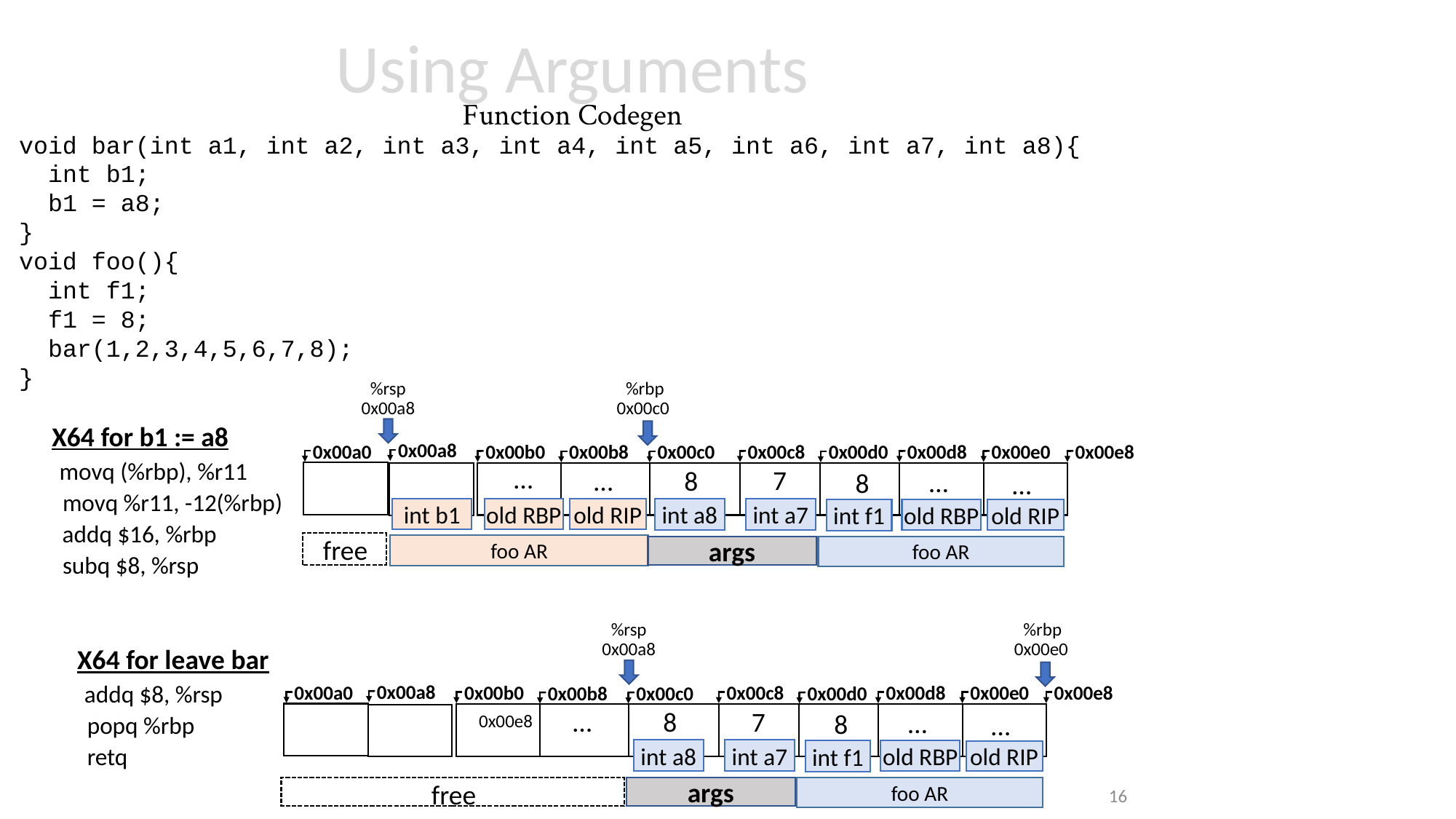

# Using Arguments Function Codegen
void bar(int a1, int a2, int a3, int a4, int a5, int a6, int a7, int a8){
  int b1;
  b1 = a8;
}
void foo(){
  int f1;
  f1 = 8;
  bar(1,2,3,4,5,6,7,8);
}
%rbp
%rsp
0x00c0
0x00a8
X64 for b1 := a8

0x00a8
0x00a0
0x00e8
0x00e0
0x00d8
0x00c8
0x00b0
0x00c0
0x00d0
0x00b8
movq (%rbp), %r11
…
7
…
8
…
8
…

movq %r11, -12(%rbp)
int a8
int a7
int b1
old RBP
old RIP
old RBP
int f1
old RIP
addq $16, %rbp
free
foo AR
args
foo AR
subq $8, %rsp
%rbp
%rsp
X64 for leave bar
0x00e0
0x00a8

addq $8, %rsp
0x00a8
0x00a0
0x00e8
0x00e0
0x00d8
0x00c8
0x00b0
0x00c0
0x00d0
0x00b8
7
…
8
…
8
…

0x00e8
popq %rbp
int a8
int a7
old RBP
int f1
old RIP
retq
16
free
args
foo AR